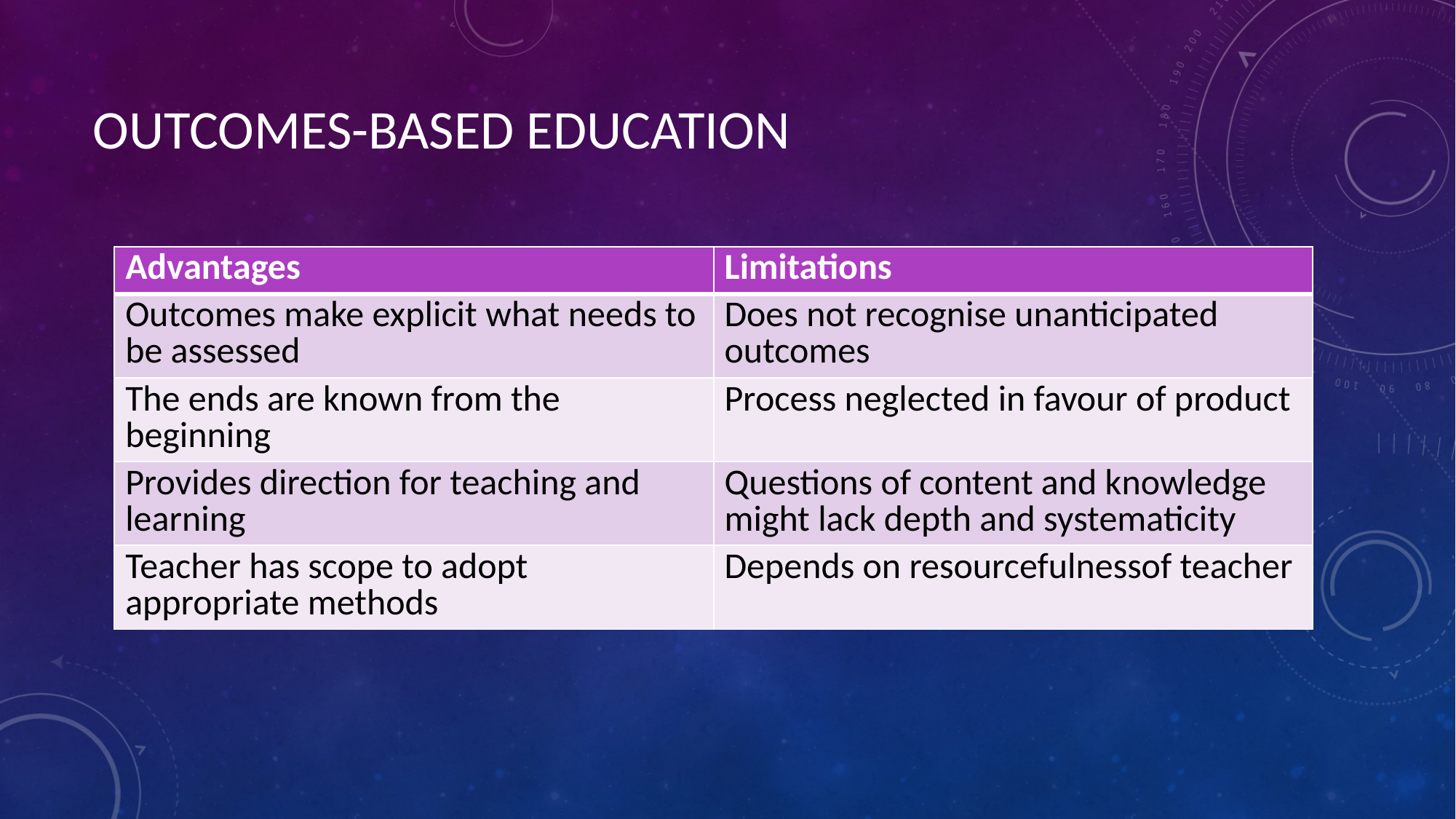

# Outcomes-based education
| Advantages | Limitations |
| --- | --- |
| Outcomes make explicit what needs to be assessed | Does not recognise unanticipated outcomes |
| The ends are known from the beginning | Process neglected in favour of product |
| Provides direction for teaching and learning | Questions of content and knowledge might lack depth and systematicity |
| Teacher has scope to adopt appropriate methods | Depends on resourcefulnessof teacher |